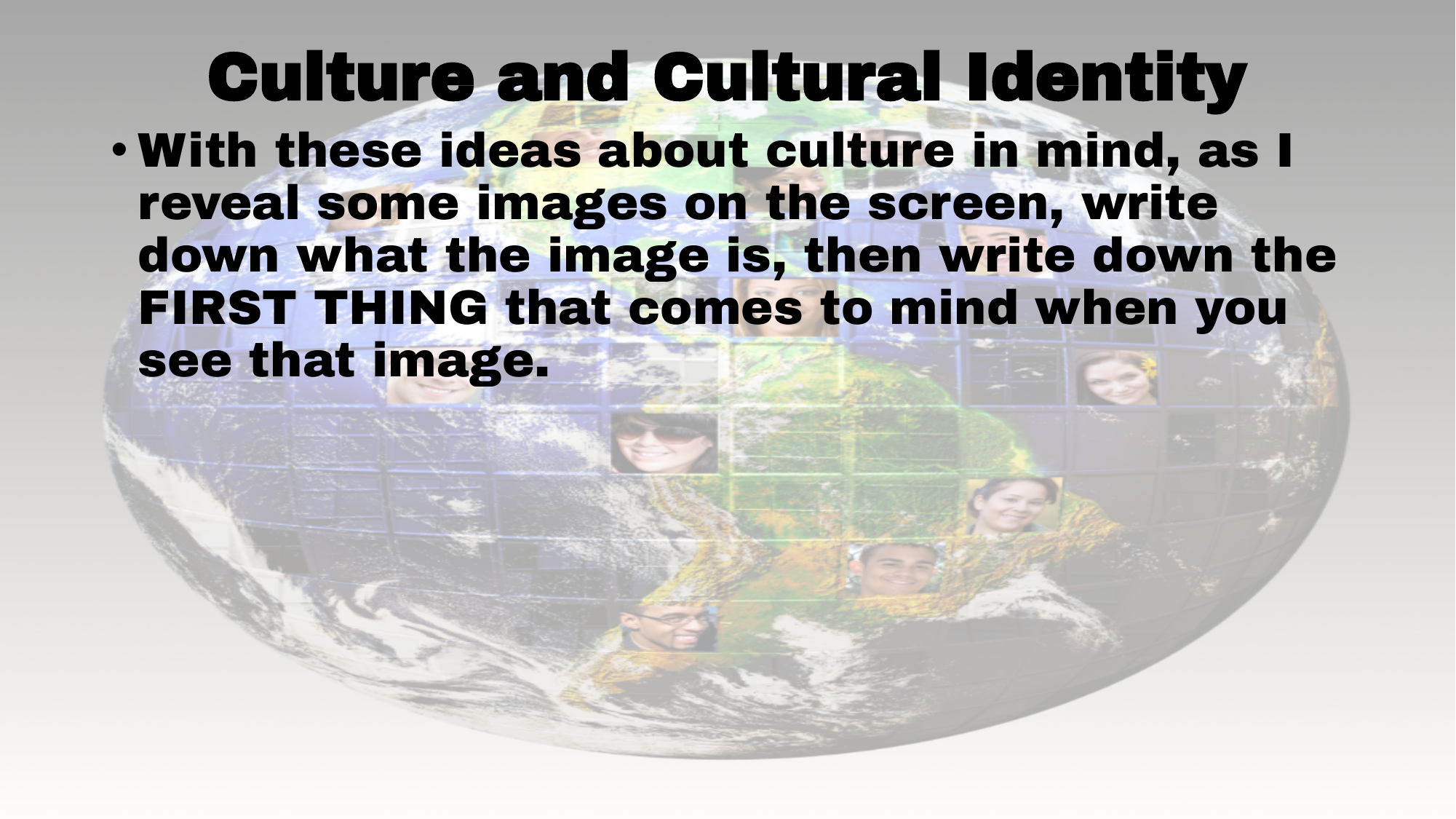

# Culture and Cultural Identity
With these ideas about culture in mind, as I reveal some images on the screen, write down what the image is, then write down the FIRST THING that comes to mind when you see that image.